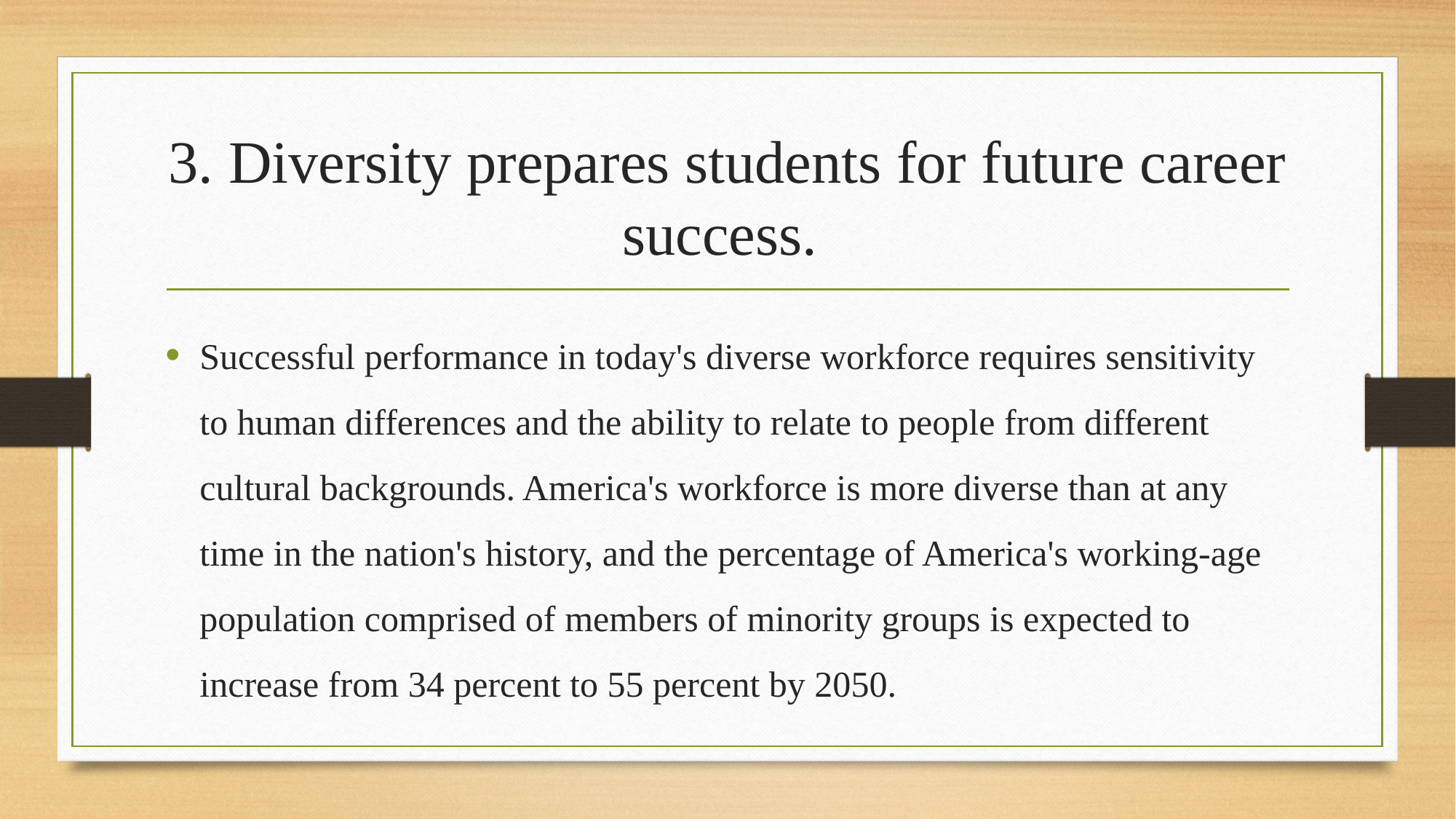

# 3. Diversity prepares students for future career success.
Successful performance in today's diverse workforce requires sensitivity to human differences and the ability to relate to people from different cultural backgrounds. America's workforce is more diverse than at any time in the nation's history, and the percentage of America's working-age population comprised of members of minority groups is expected to increase from 34 percent to 55 percent by 2050.